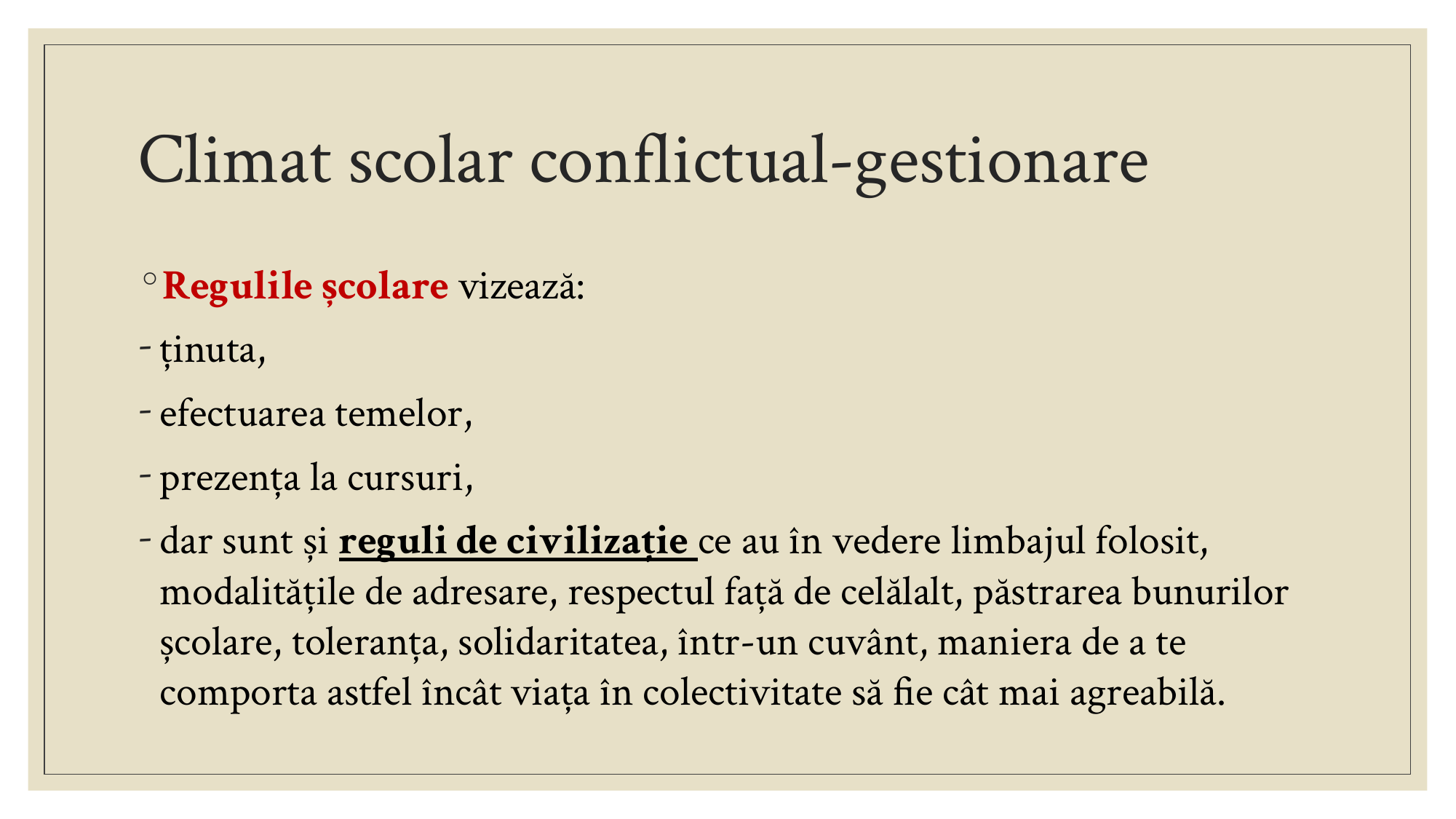

# Climat scolar conflictual-gestionare
Regulile școlare vizează:
ținuta,
efectuarea temelor,
prezența la cursuri,
dar sunt și reguli de civilizație ce au în vedere limbajul folosit, modalitățile de adresare, respectul față de celălalt, păstrarea bunurilor școlare, toleranța, solidaritatea, într-un cuvânt, maniera de a te comporta astfel încât viața în colectivitate să fie cât mai agreabilă.